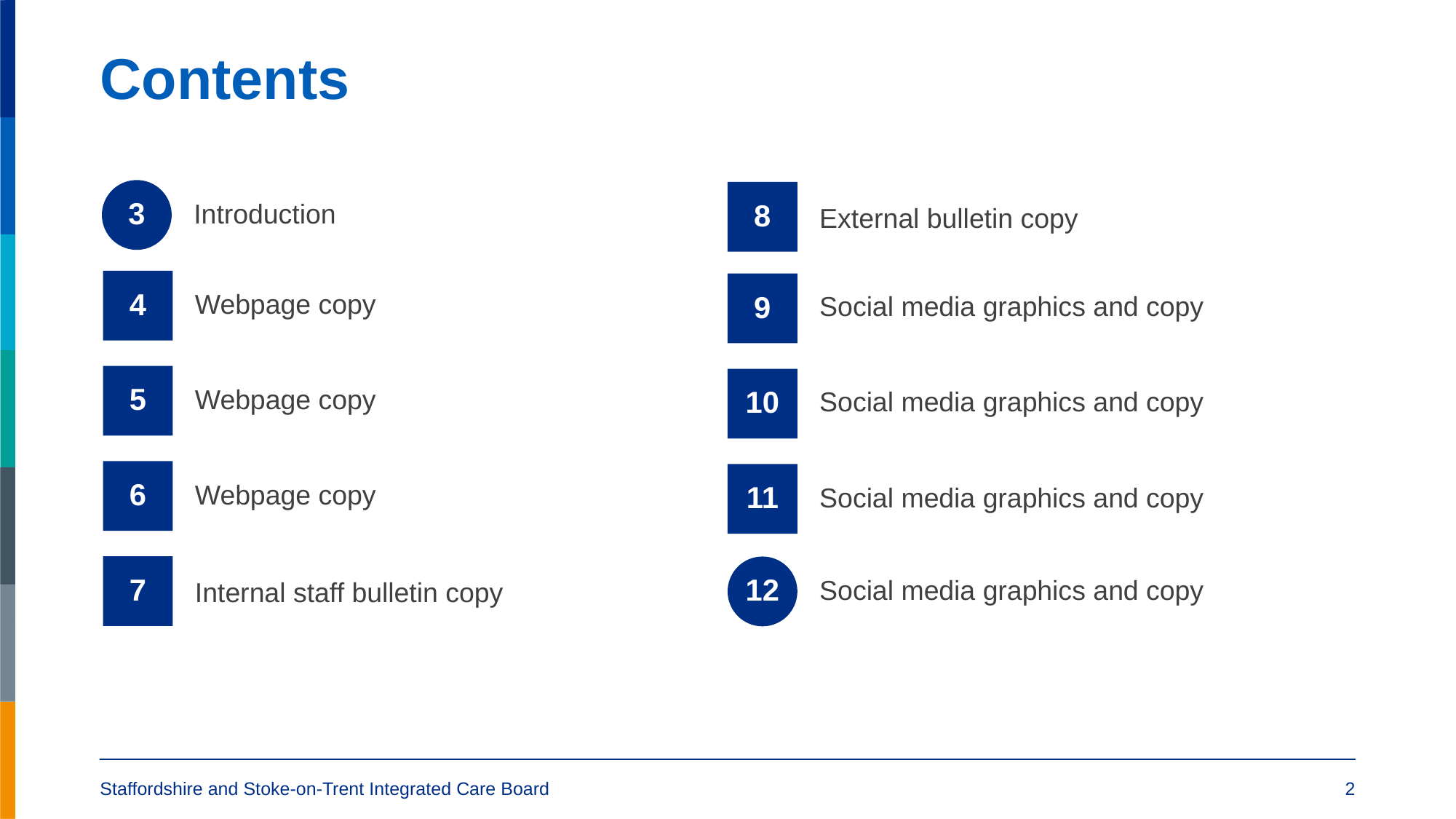

# Contents
3
Introduction
8
External bulletin copy

4
Webpage copy
9
Social media graphics and copy

5
Webpage copy
10
Social media graphics and copy

6
Webpage copy
11
Social media graphics and copy
7
12
Social media graphics and copy
Internal staff bulletin copy

Staffordshire and Stoke-on-Trent Integrated Care Board

2